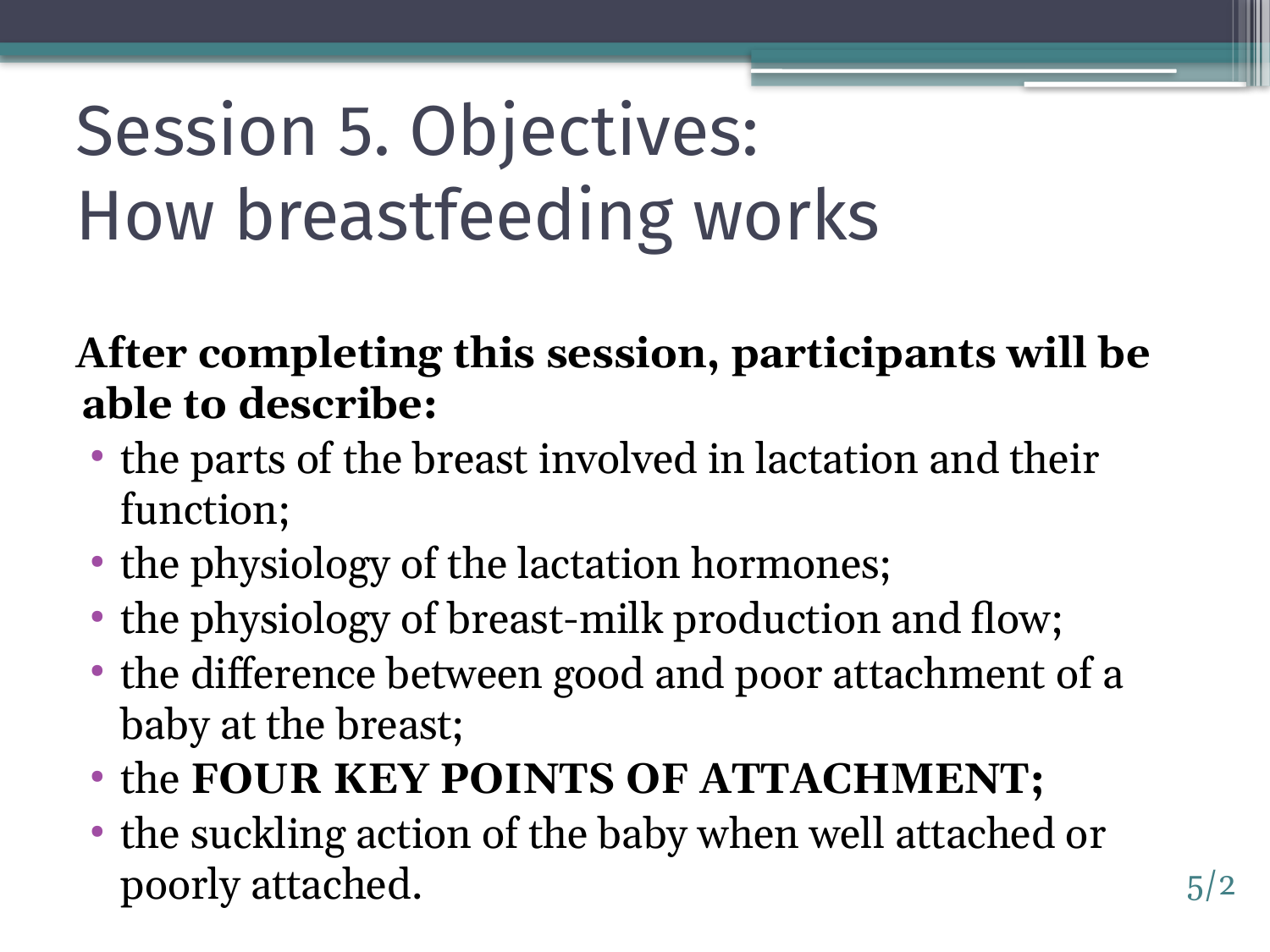

# Session 5. Objectives: How breastfeeding works

After completing this session, participants will be able to describe:
the parts of the breast involved in lactation and their function;
the physiology of the lactation hormones;
the physiology of breast-milk production and flow;
the difference between good and poor attachment of a baby at the breast;
the four key points of attachment;
the suckling action of the baby when well attached or poorly attached.

5/2